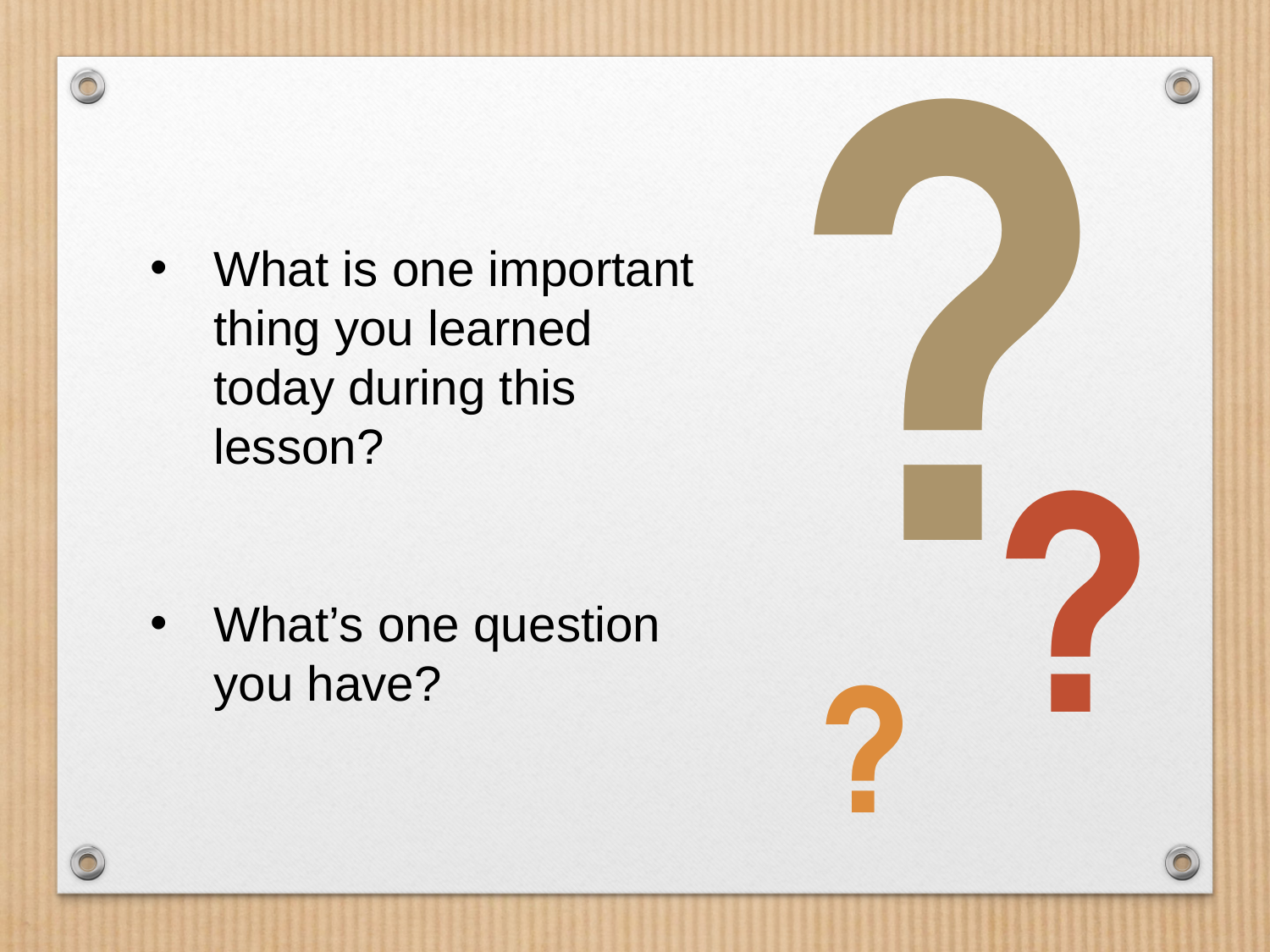

?

What is one important thing you learned today during this lesson?

What’s one question you have?

?
?